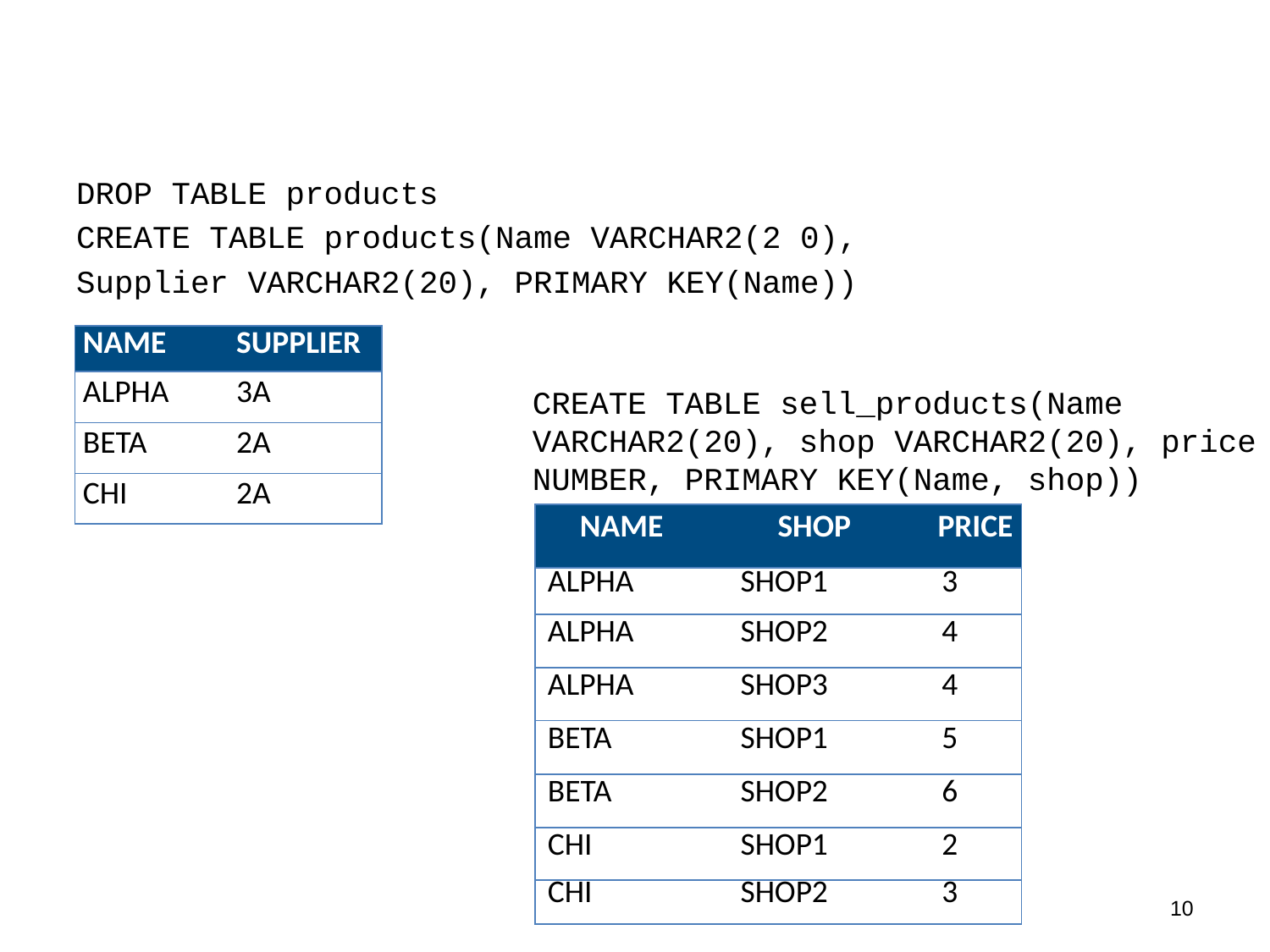

DROP TABLE products
CREATE TABLE products(Name VARCHAR2(2 0),
Supplier VARCHAR2(20), PRIMARY KEY(Name))
| NAME | SUPPLIER |
| --- | --- |
| ALPHA | 3A |
| BETA | 2A |
| CHI | 2A |
CREATE TABLE sell_products(Name VARCHAR2(20), shop VARCHAR2(20), price NUMBER, PRIMARY KEY(Name, shop))
| NAME | SHOP | PRICE |
| --- | --- | --- |
| ALPHA | SHOP1 | 3 |
| ALPHA | SHOP2 | 4 |
| ALPHA | SHOP3 | 4 |
| BETA | SHOP1 | 5 |
| BETA | SHOP2 | 6 |
| CHI | SHOP1 | 2 |
| CHI | SHOP2 | 3 |
10